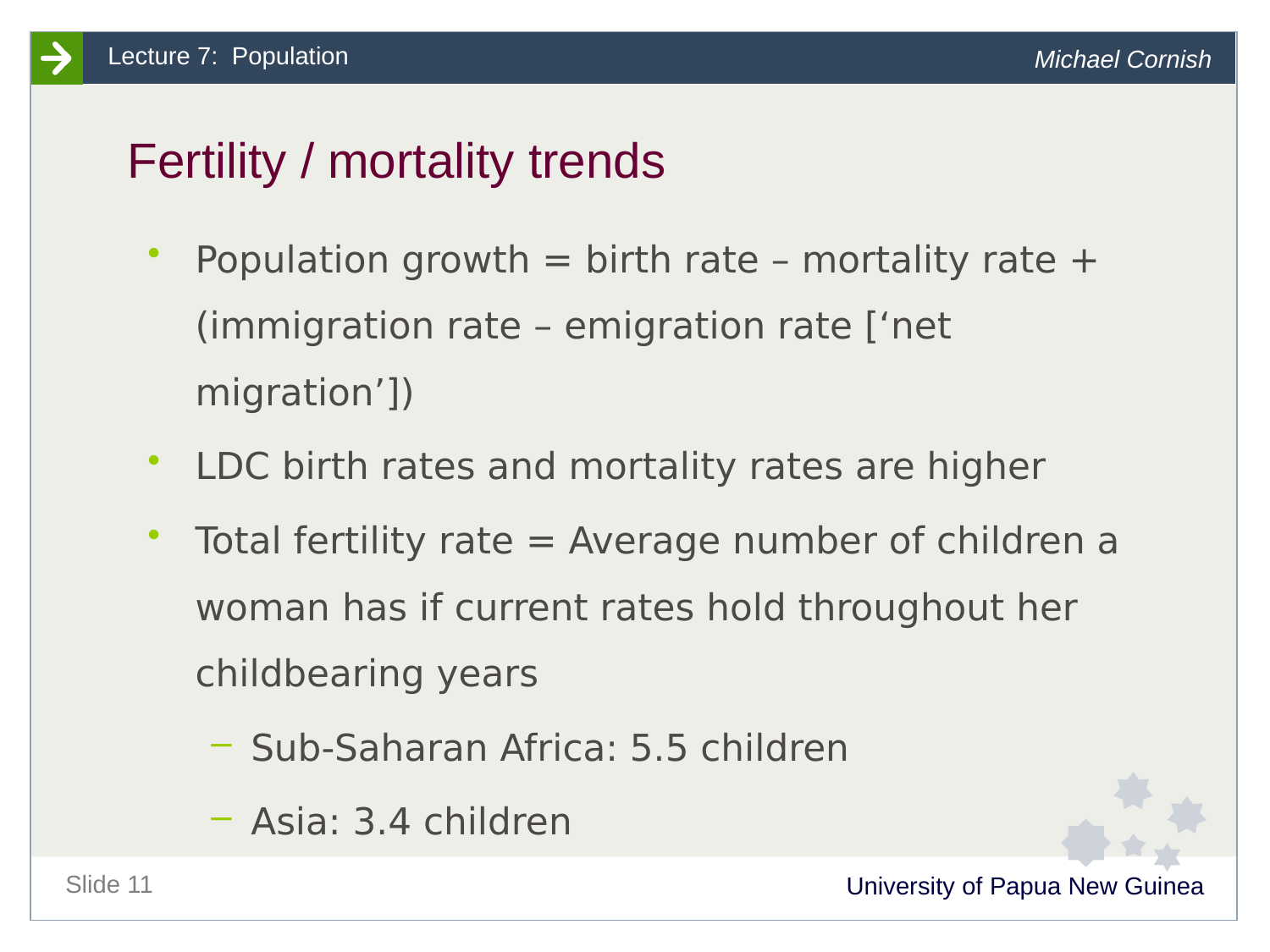

# Fertility / mortality trends
Population growth = birth rate – mortality rate + (immigration rate – emigration rate [‘net migration’])
LDC birth rates and mortality rates are higher
Total fertility rate = Average number of children a woman has if current rates hold throughout her childbearing years
Sub-Saharan Africa: 5.5 children
Asia: 3.4 children